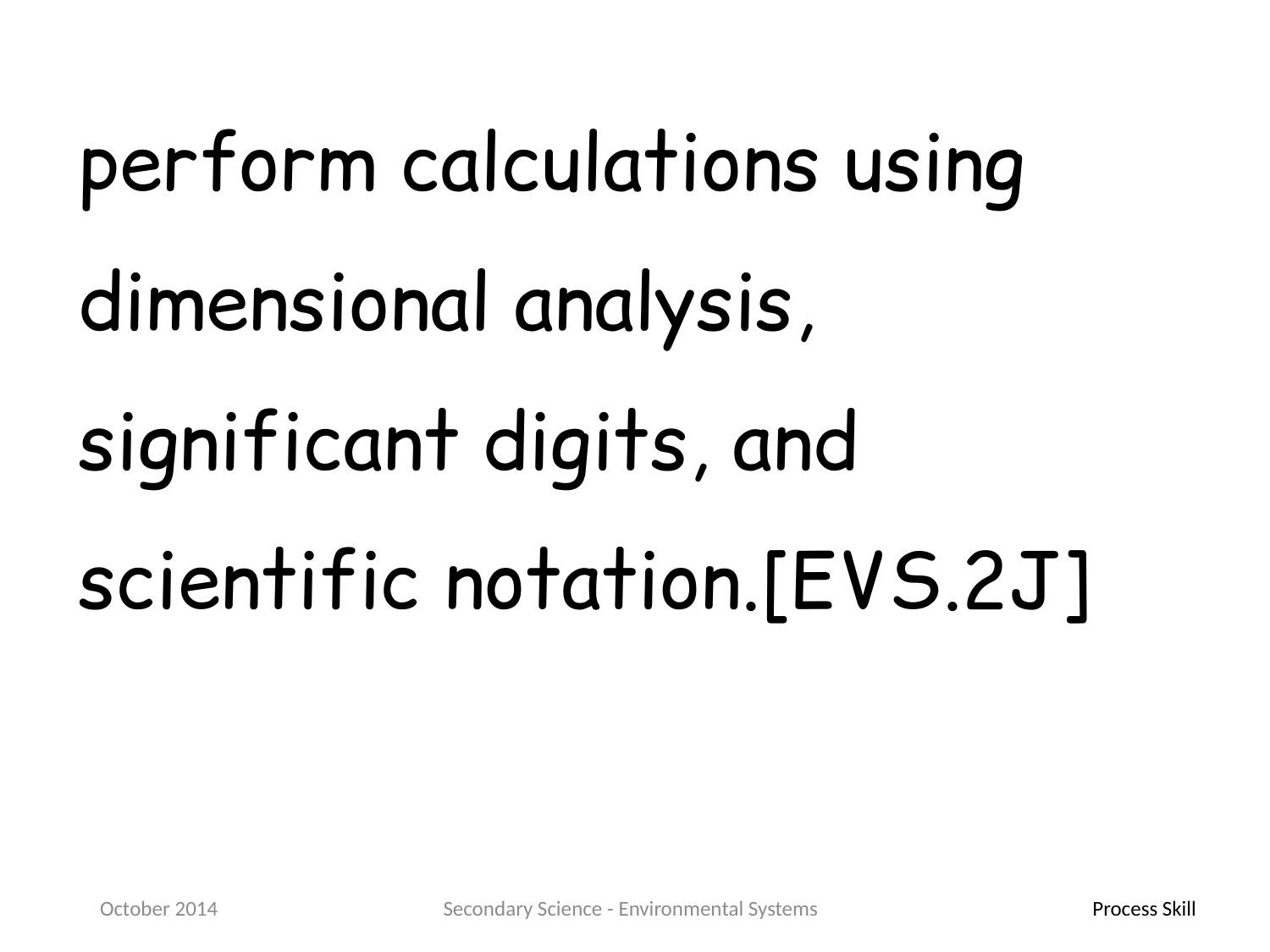

perform calculations using dimensional analysis, significant digits, and scientific notation.[EVS.2J]
October 2014
Secondary Science - Environmental Systems